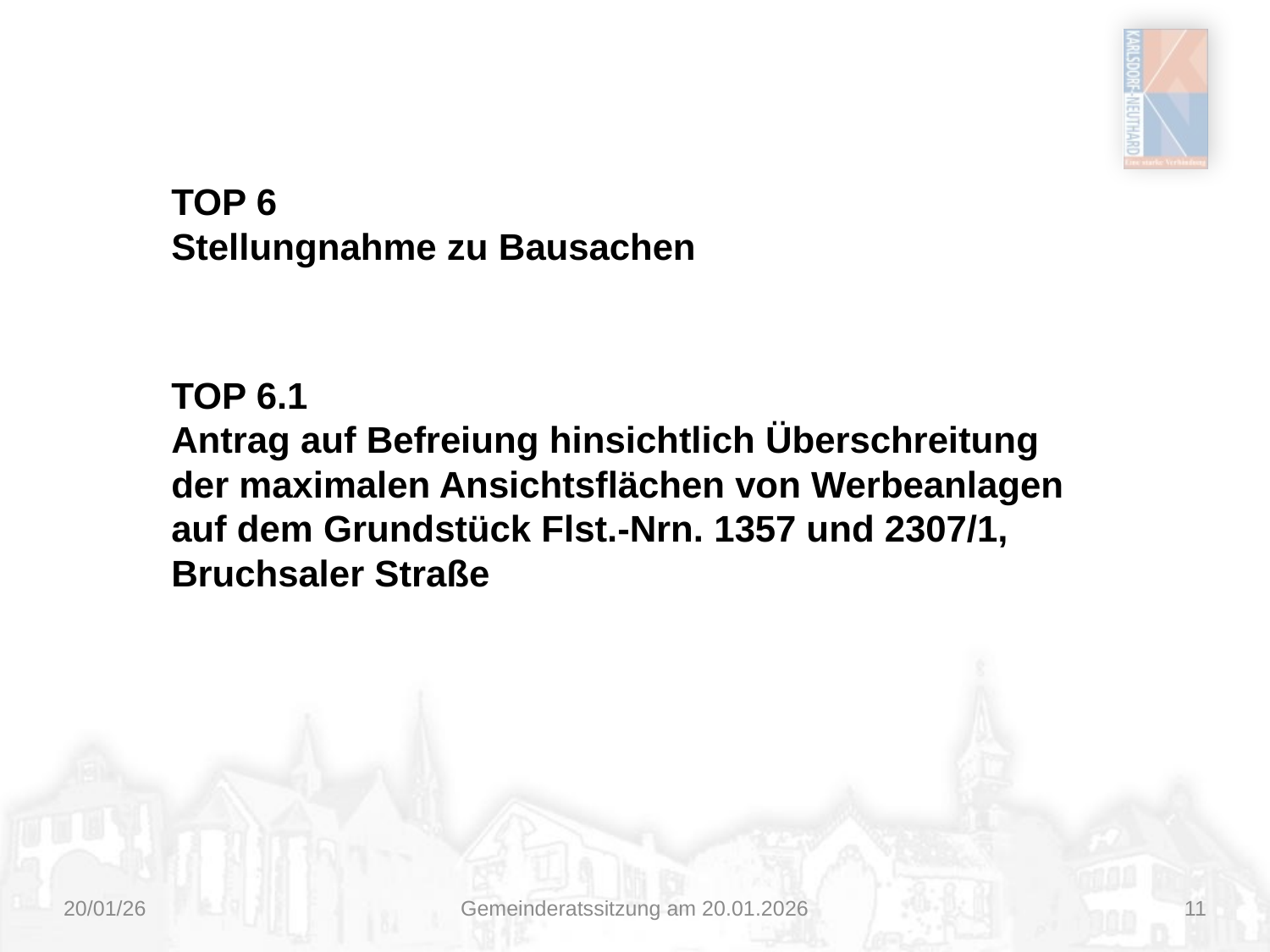

TOP 6
Stellungnahme zu Bausachen
TOP 6.1
Antrag auf Befreiung hinsichtlich Überschreitung der maximalen Ansichtsflächen von Werbeanlagen auf dem Grundstück Flst.-Nrn. 1357 und 2307/1, Bruchsaler Straße
20/01/26
Gemeinderatssitzung am 20.01.2026
11